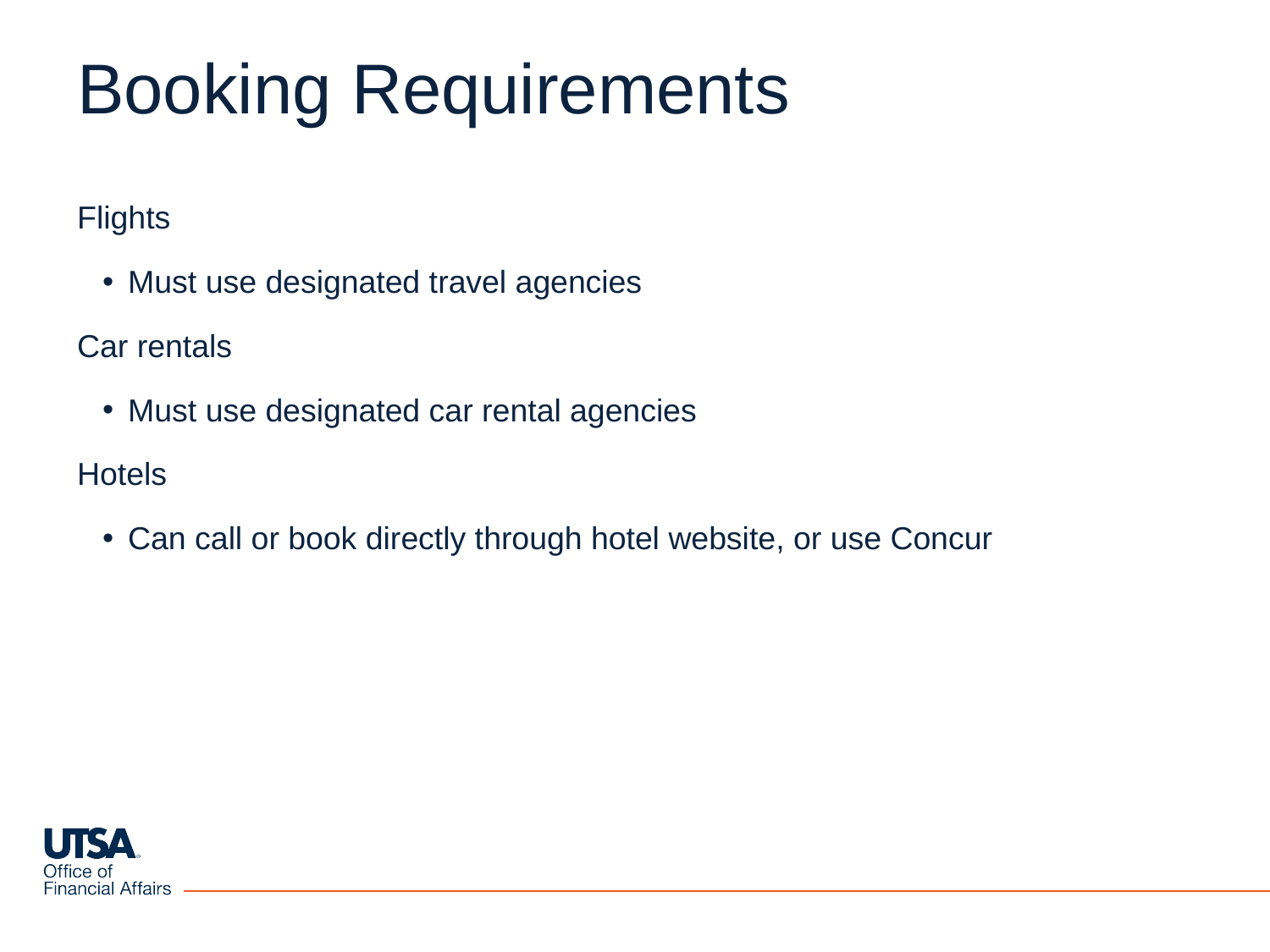

# Booking Requirements
Flights
Must use designated travel agencies
Car rentals
Must use designated car rental agencies
Hotels
Can call or book directly through hotel website, or use Concur